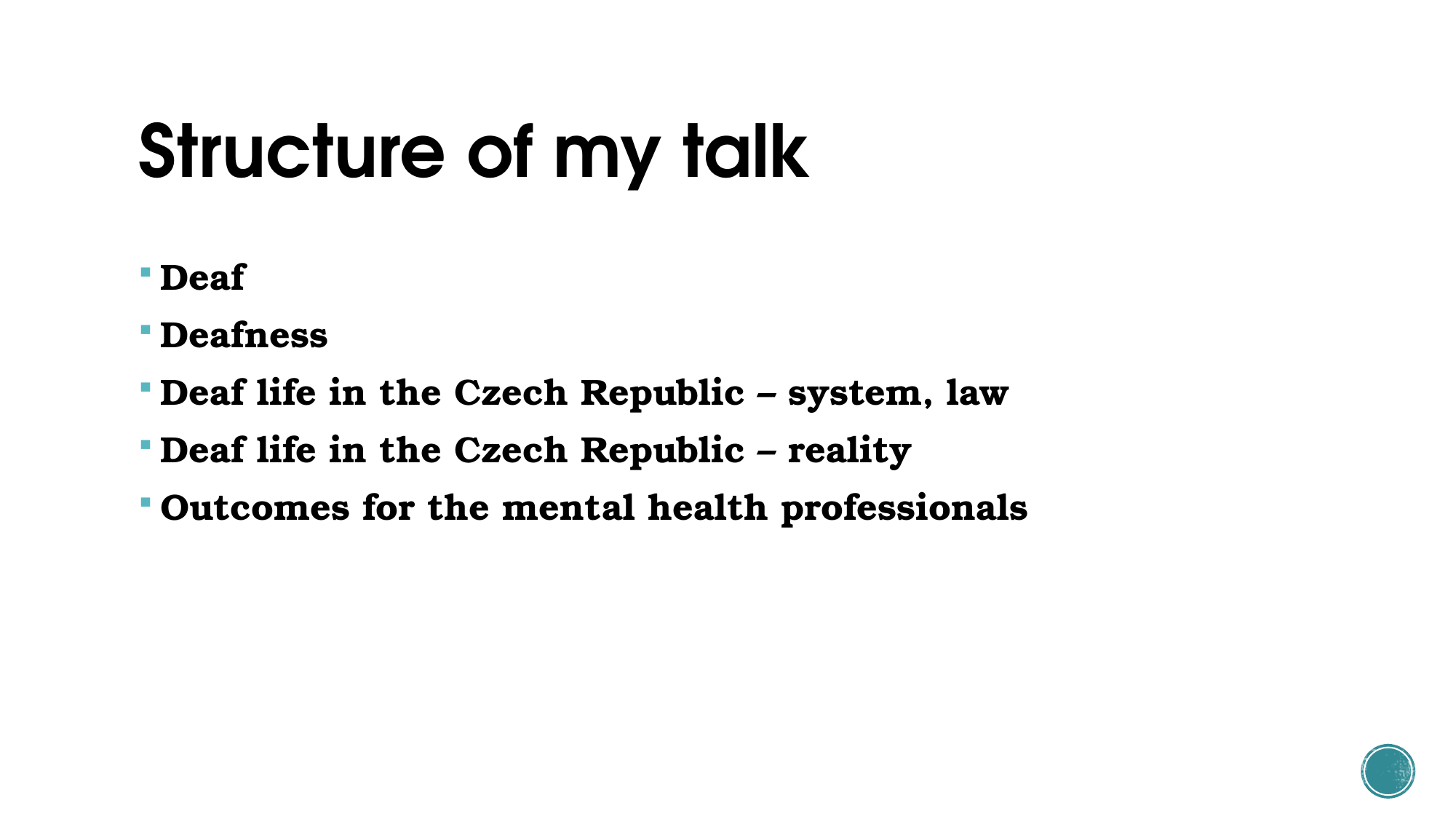

# Structure of my talk
Deaf
Deafness
Deaf life in the Czech Republic – system, law
Deaf life in the Czech Republic – reality
Outcomes for the mental health professionals